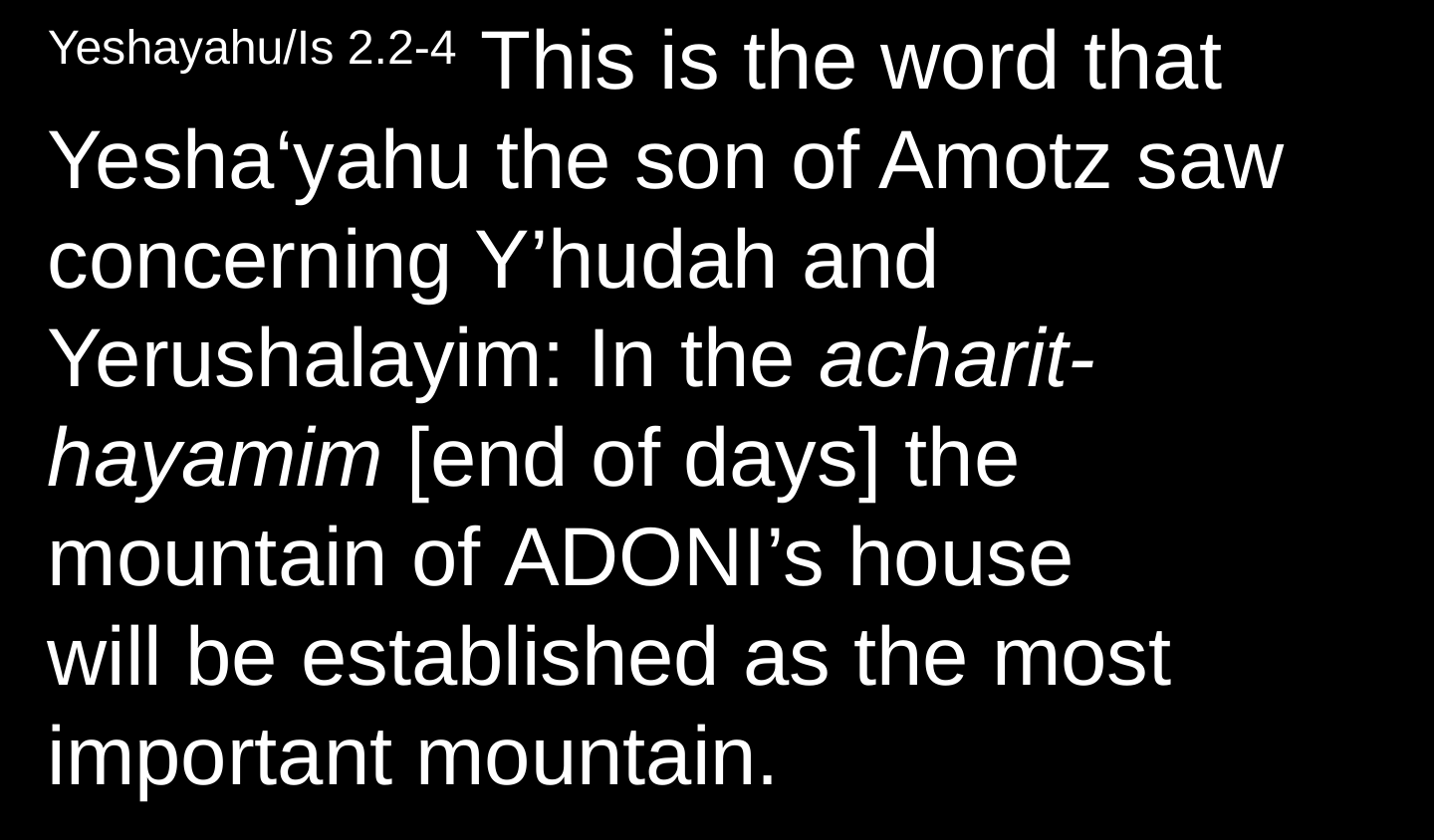

Yeshayahu/Is 2.2-4 This is the word that Yesha‘yahu the son of Amotz saw concerning Y’hudah and Yerushalayim: In the acharit-hayamim [end of days] the mountain of Adoni’s house
will be established as the most important mountain.